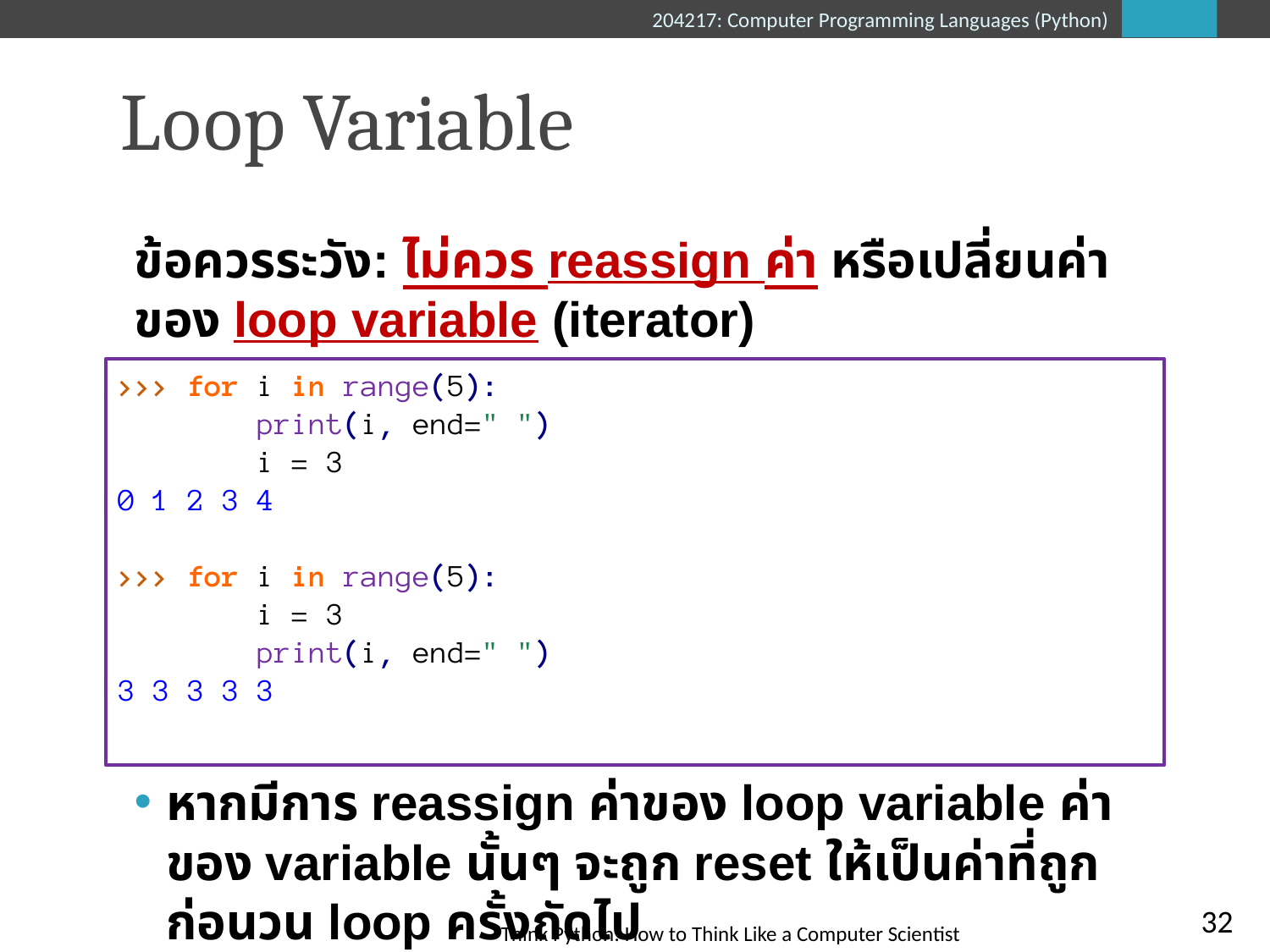

# Loop Variable
ข้อควรระวัง: ไม่ควร reassign ค่า หรือเปลี่ยนค่าของ loop variable (iterator)

หากมีการ reassign ค่าของ loop variable ค่าของ variable นั้นๆ จะถูก reset ให้เป็นค่าที่ถูกก่อนวน loop ครั้งถัดไป
>>> for i in range(5):
        print(i, end=" ")
        i = 3
0 1 2 3 4

>>> for i in range(5):
        i = 3
        print(i, end=" ")
3 3 3 3 3

32
Think Python: How to Think Like a Computer Scientist